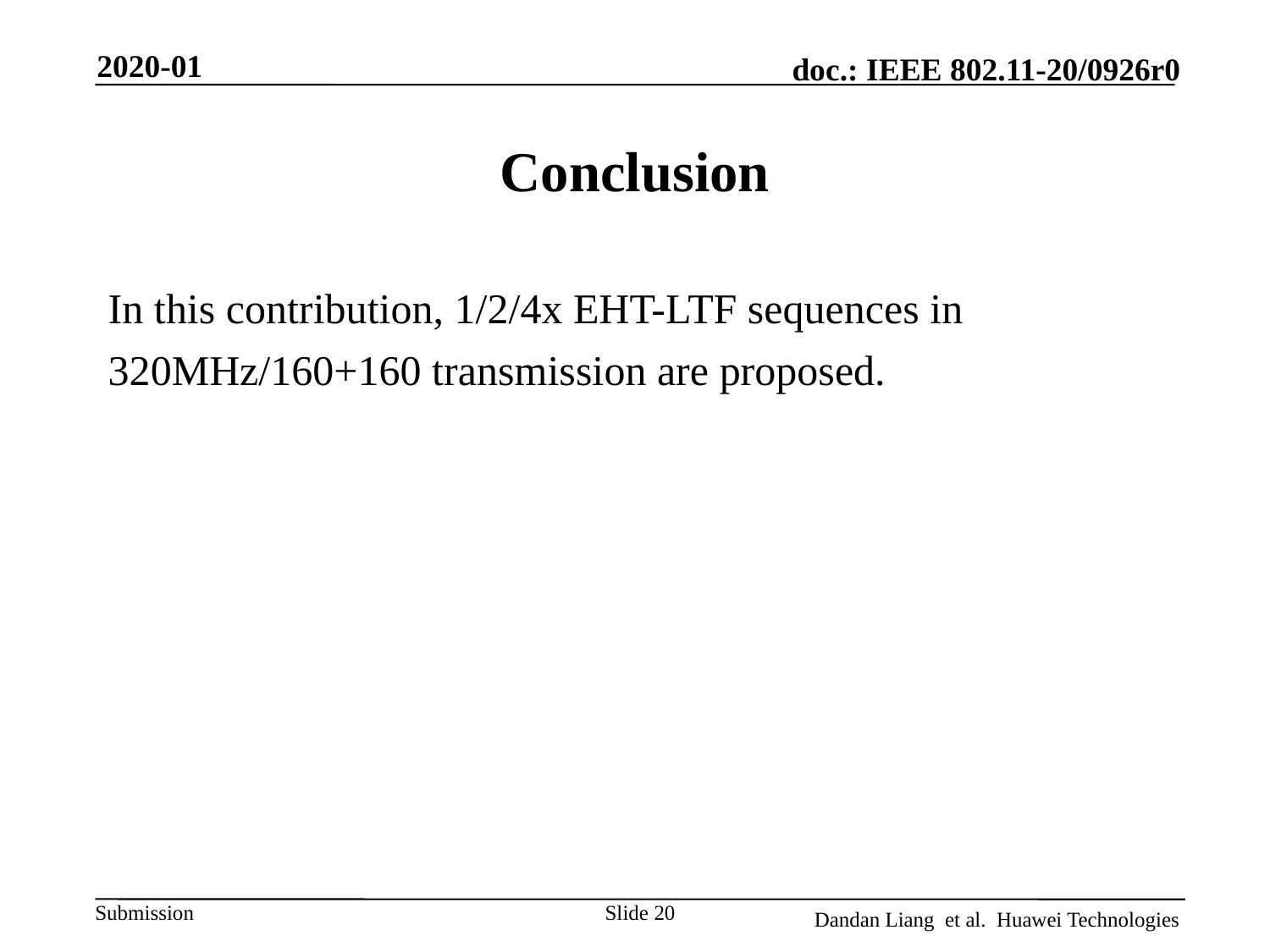

2020-01
# Conclusion
In this contribution, 1/2/4x EHT-LTF sequences in
320MHz/160+160 transmission are proposed.

Slide 20